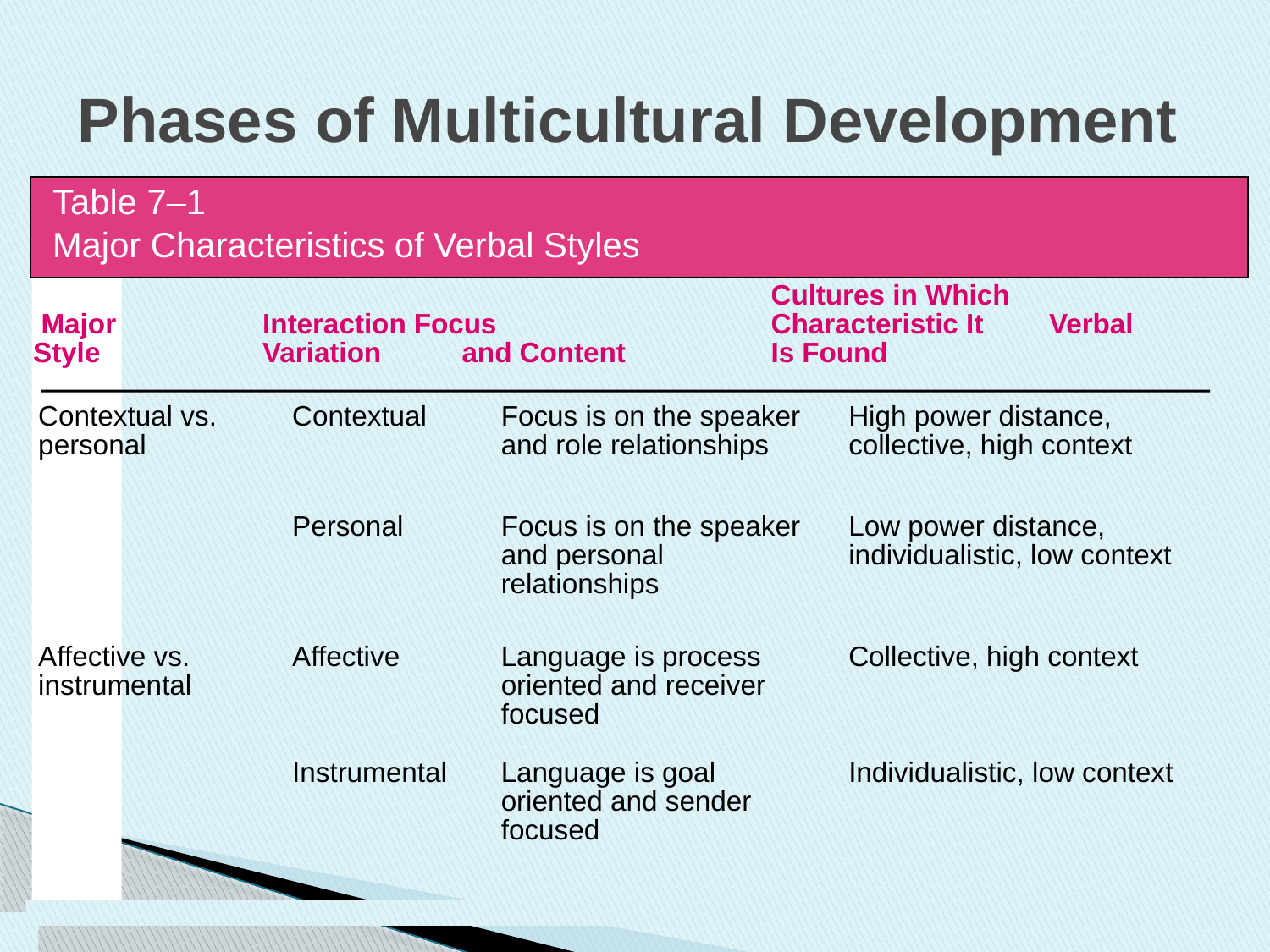

# Phases of Multicultural Development

Table 7–1
Major Characteristics of Verbal Styles

				Cultures in Which			Major 	Interaction Focus 	Characteristic It	Verbal Style 	Variation 	and Content 	Is Found

Contextual vs. personal
Contextual
Focus is on the speaker and role relationships
High power distance, collective, high context
Personal
Focus is on the speaker and personal relationships
Low power distance, individualistic, low context
Affective vs. instrumental
Affective
Language is process oriented and receiver focused
Collective, high context
Instrumental
Language is goal oriented and sender focused
Individualistic, low context